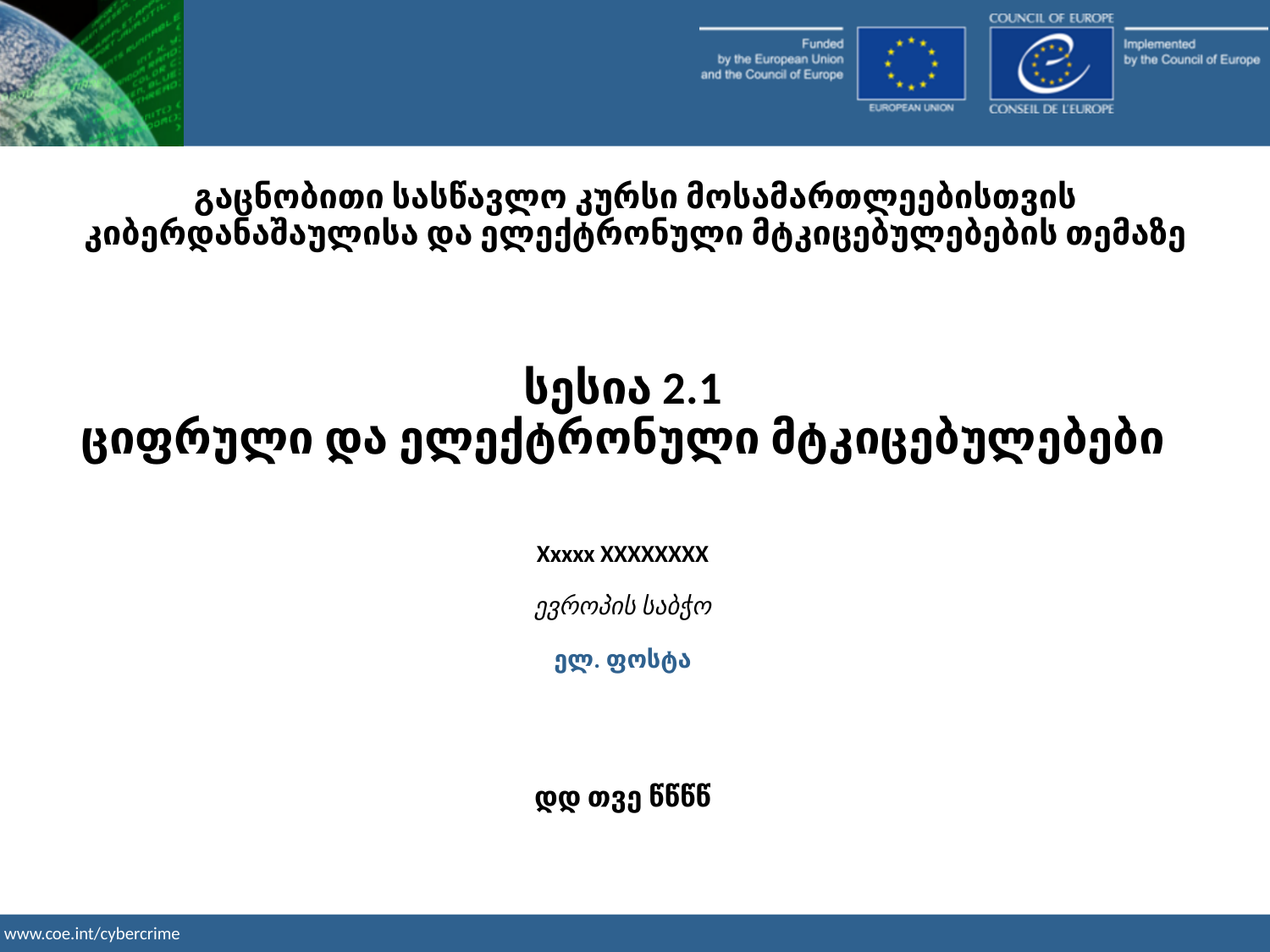

გაცნობითი სასწავლო კურსი მოსამართლეებისთვის კიბერდანაშაულისა და ელექტრონული მტკიცებულებების თემაზე

სესია 2.1
ციფრული და ელექტრონული მტკიცებულებები

Xxxxx XXXXXXXX

ევროპის საბჭო

ელ. ფოსტა

დდ თვე წწწწ